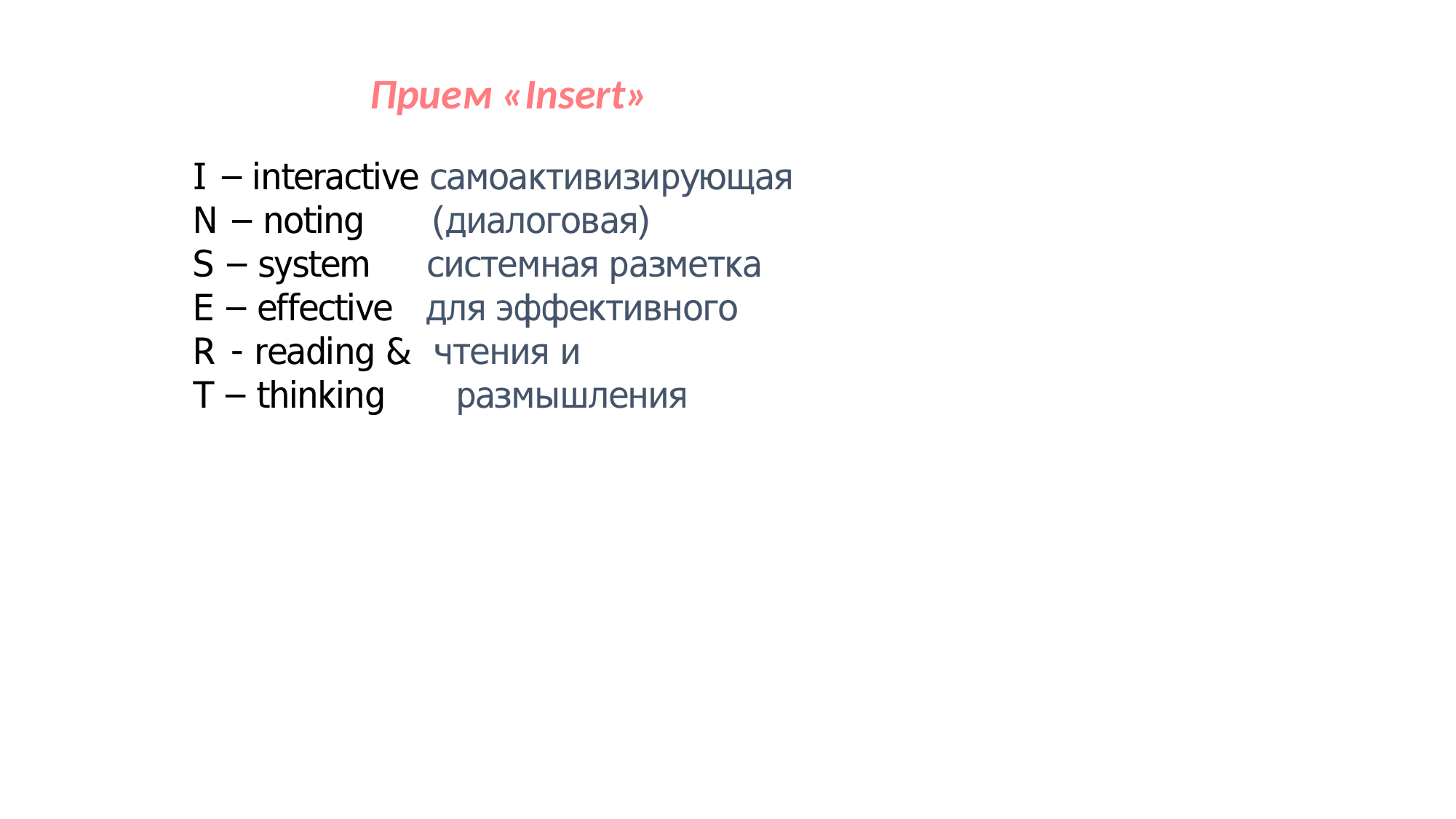

Прием «Insert»
I – interactive самоактивизирующая
N – noting      (диалоговая)
S – system     системная разметка
E – effective   для эффективного
R - reading &  чтения и
T – thinking	 размышления